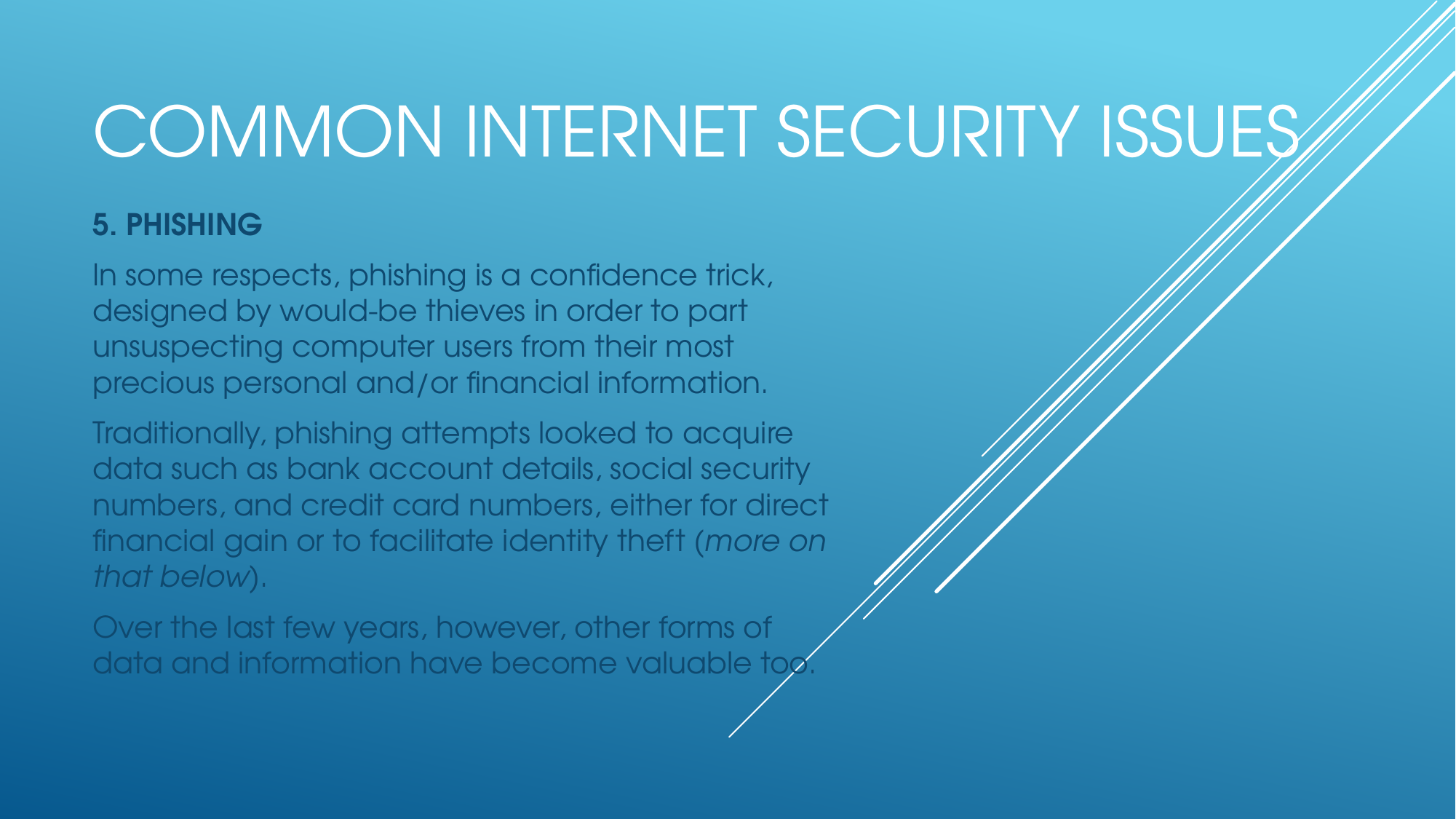

# Common Internet Security Issues
5. PHISHING
In some respects, phishing is a confidence trick, designed by would-be thieves in order to part unsuspecting computer users from their most precious personal and/or financial information.
Traditionally, phishing attempts looked to acquire data such as bank account details, social security numbers, and credit card numbers, either for direct financial gain or to facilitate identity theft (more on that below).
Over the last few years, however, other forms of data and information have become valuable too.